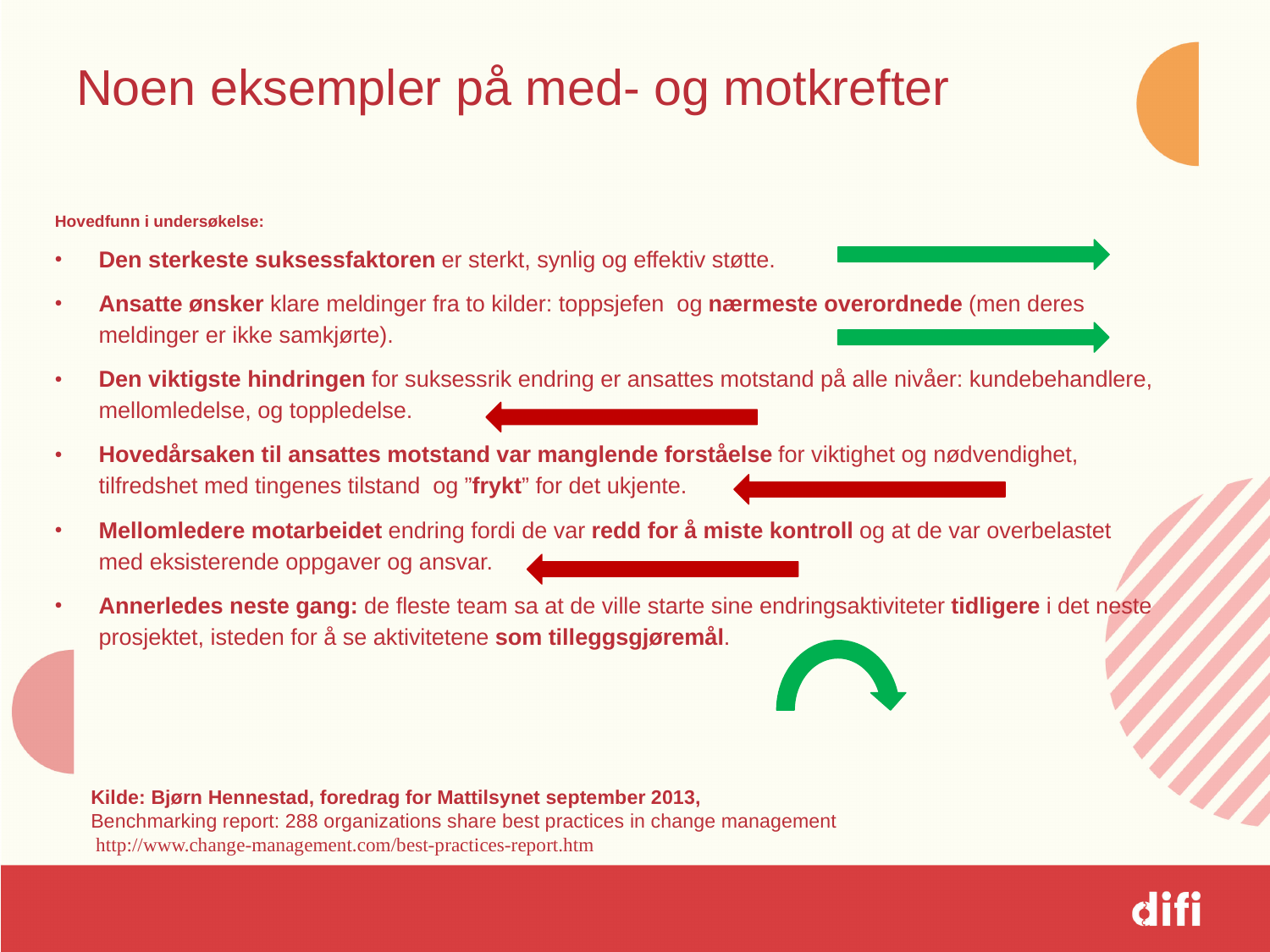

# Noen eksempler på med- og motkrefter
Hovedfunn i undersøkelse:
Den sterkeste suksessfaktoren er sterkt, synlig og effektiv støtte.
Ansatte ønsker klare meldinger fra to kilder: toppsjefen  og nærmeste overordnede (men deres meldinger er ikke samkjørte).
Den viktigste hindringen for suksessrik endring er ansattes motstand på alle nivåer: kundebehandlere, mellomledelse, og toppledelse.
Hovedårsaken til ansattes motstand var manglende forståelse for viktighet og nødvendighet,  tilfredshet med tingenes tilstand  og ”frykt” for det ukjente.
Mellomledere motarbeidet endring fordi de var redd for å miste kontroll og at de var overbelastet med eksisterende oppgaver og ansvar.
Annerledes neste gang: de fleste team sa at de ville starte sine endringsaktiviteter tidligere i det neste prosjektet, isteden for å se aktivitetene som tilleggsgjøremål.

Kilde: Bjørn Hennestad, foredrag for Mattilsynet september 2013,
Benchmarking report: 288 organizations share best practices in change management
 http://www.change-management.com/best-practices-report.htm